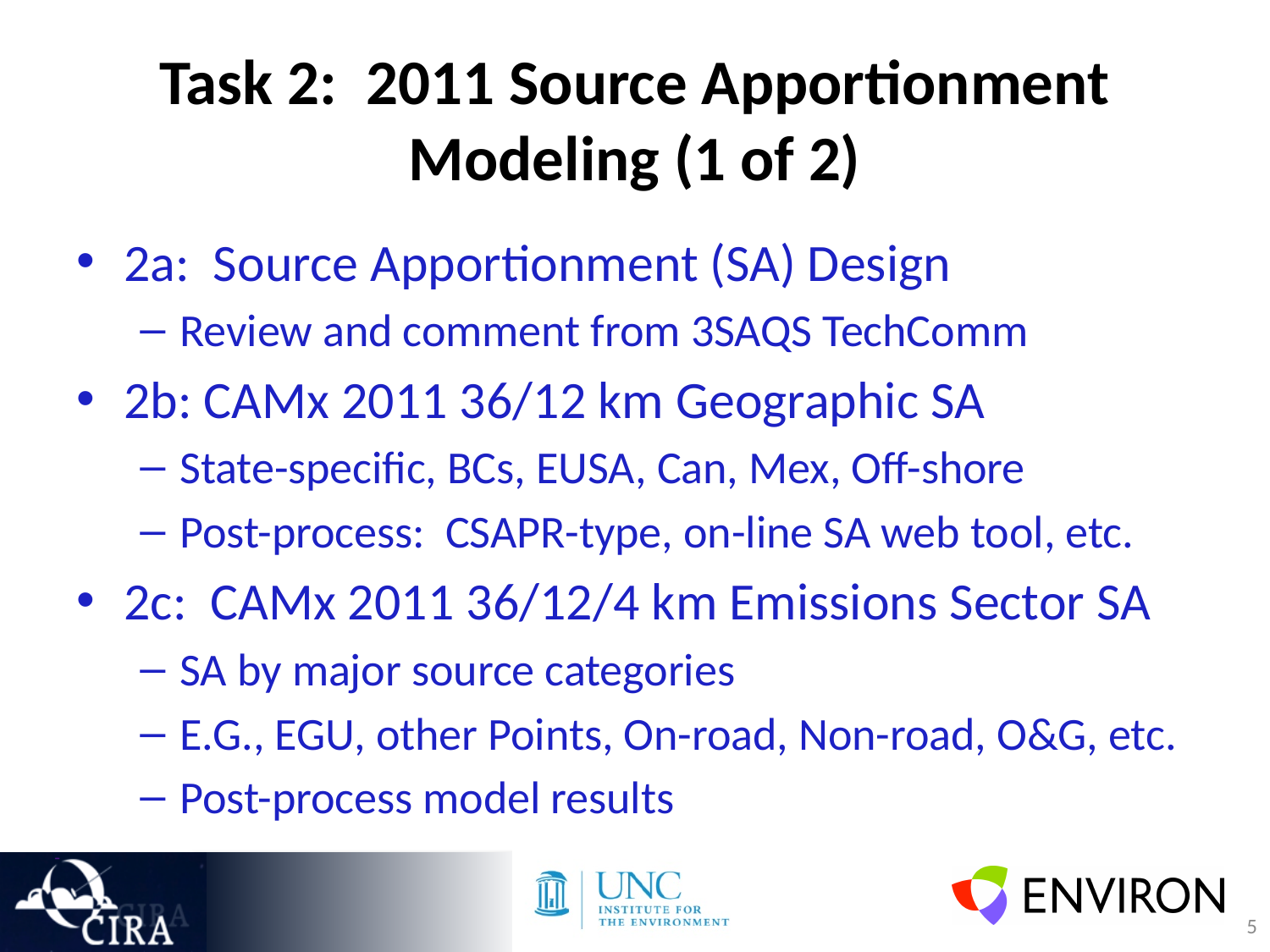

# Task 2:  2011 Source Apportionment Modeling (1 of 2)
2a:  Source Apportionment (SA) Design
Review and comment from 3SAQS TechComm
2b: CAMx 2011 36/12 km Geographic SA
State-specific, BCs, EUSA, Can, Mex, Off-shore
Post-process:  CSAPR-type, on-line SA web tool, etc.
2c:  CAMx 2011 36/12/4 km Emissions Sector SA
SA by major source categories
E.G., EGU, other Points, On-road, Non-road, O&G, etc.
Post-process model results